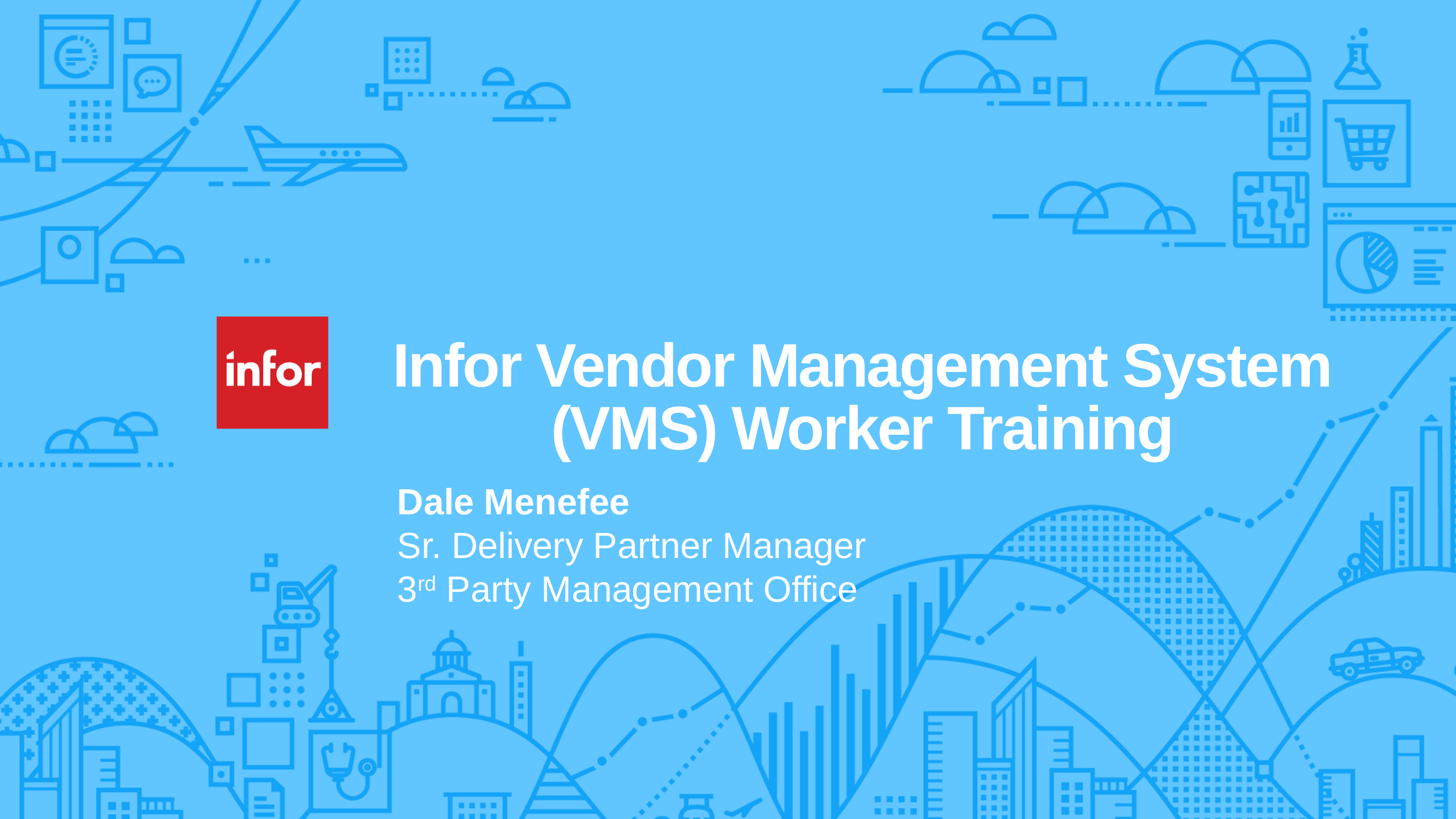

# Infor Vendor Management System (VMS) Worker Training
Dale Menefee
Sr. Delivery Partner Manager
3rd Party Management Office